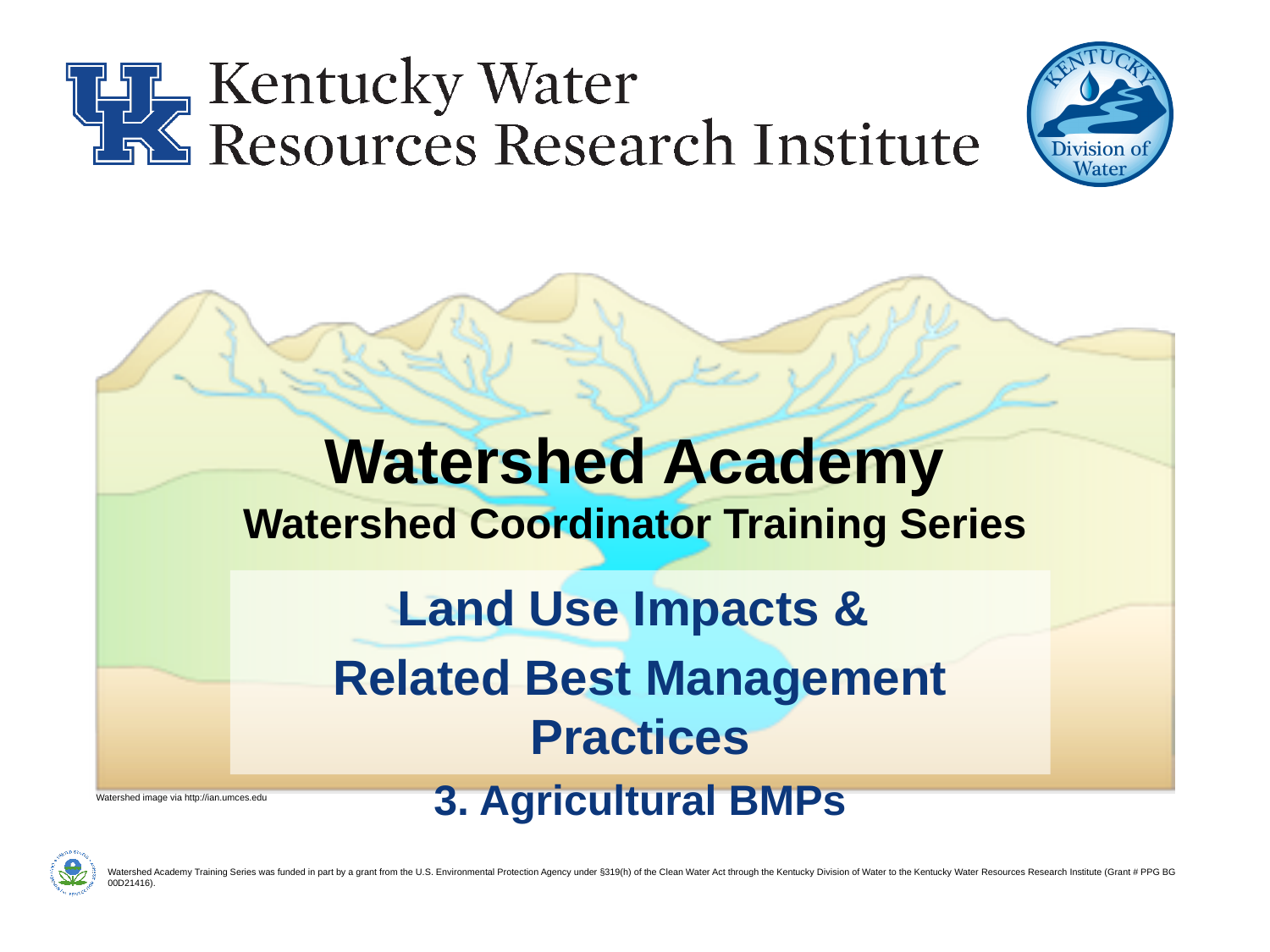

# Watershed Academy Watershed Coordinator Training Series
Land Use Impacts &
Related Best Management Practices
3. Agricultural BMPs